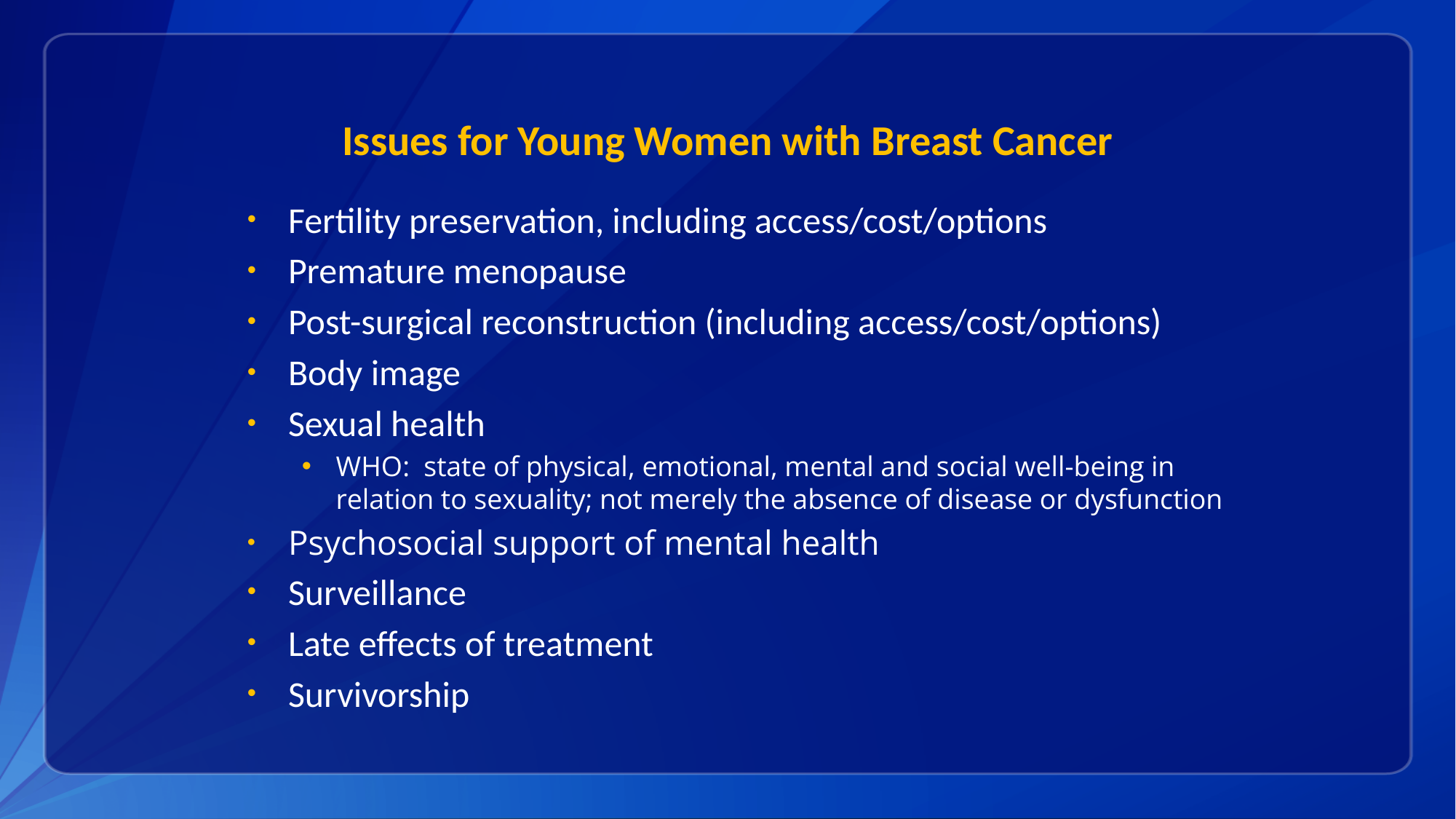

# Issues for Young Women with Breast Cancer
Fertility preservation, including access/cost/options
Premature menopause
Post-surgical reconstruction (including access/cost/options)
Body image
Sexual health
WHO:  state of physical, emotional, mental and social well-being in relation to sexuality; not merely the absence of disease or dysfunction
Psychosocial support of mental health
Surveillance
Late effects of treatment
Survivorship